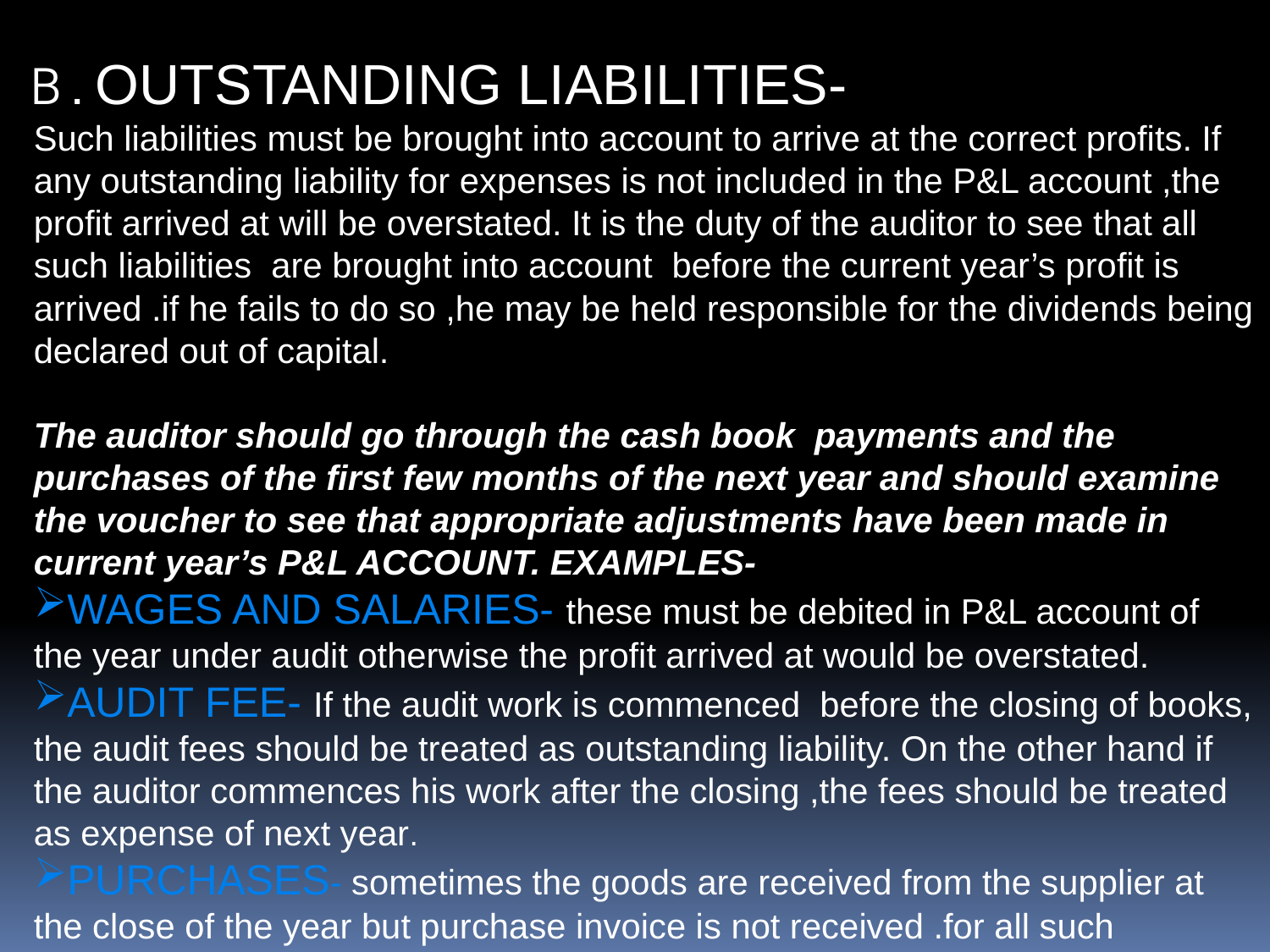

B.OUTSTANDING LIABILITIES-
Such liabilities must be brought into account to arrive at the correct profits. If any outstanding liability for expenses is not included in the P&L account ,the profit arrived at will be overstated. It is the duty of the auditor to see that all such liabilities  are brought into account  before the current year’s profit is arrived .if he fails to do so ,he may be held responsible for the dividends being declared out of capital.

The auditor should go through the cash book  payments and the purchases of the first few months of the next year and should examine the voucher to see that appropriate adjustments have been made in current year’s P&L ACCOUNT. EXAMPLES-
WAGES AND SALARIES- these must be debited in P&L account of the year under audit otherwise the profit arrived at would be overstated.
AUDIT FEE- If the audit work is commenced  before the closing of books, the audit fees should be treated as outstanding liability. On the other hand if the auditor commences his work after the closing ,the fees should be treated as expense of next year.
PURCHASES- sometimes the goods are received from the supplier at the close of the year but purchase invoice is not received .for all such purchases, the purchase account should be debited and credited to outstanding liabilities account.